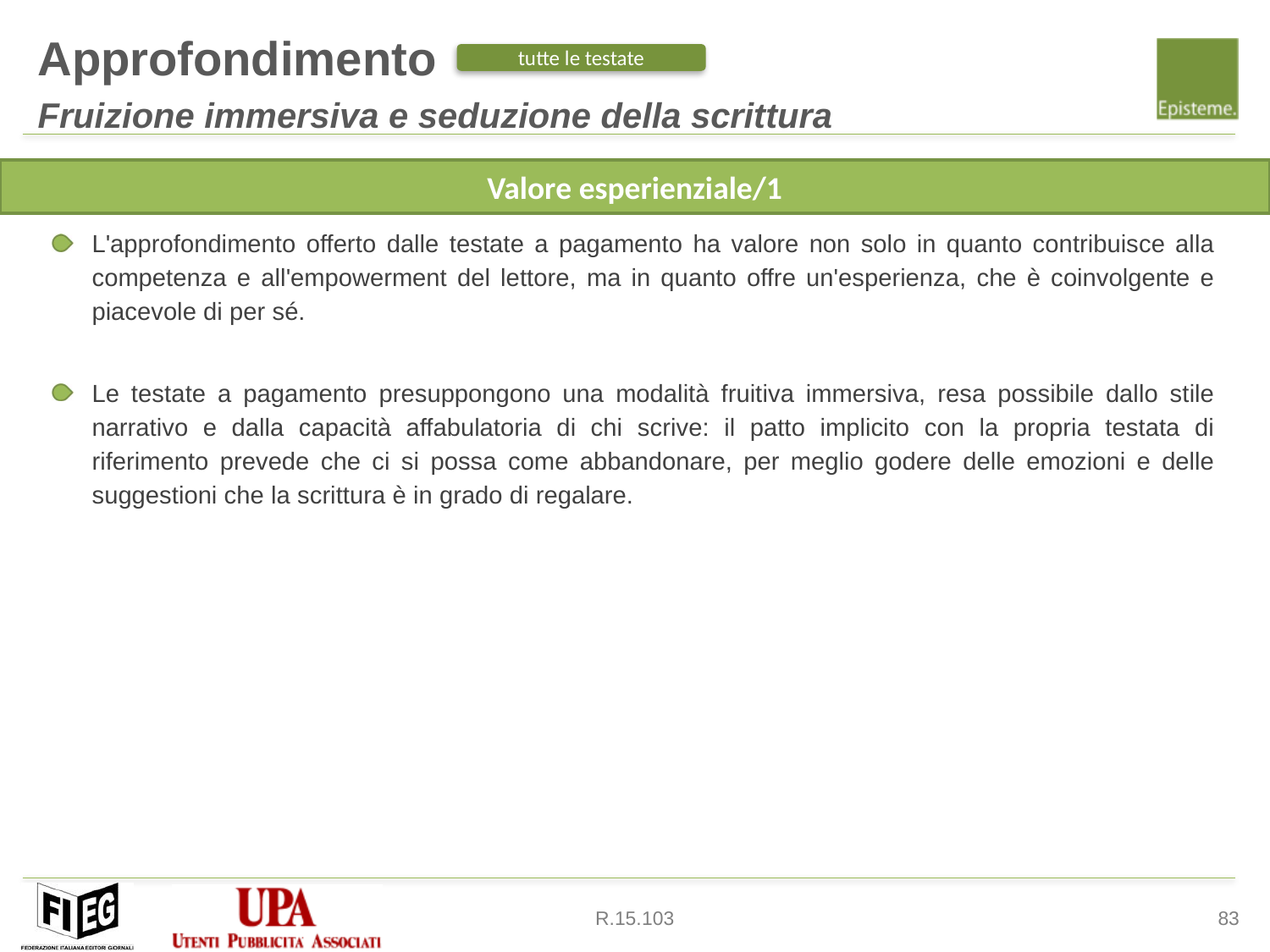

Approfondimento
Fruizione immersiva e seduzione della scrittura
tutte le testate

L'approfondimento offerto dalle testate a pagamento ha valore non solo in quanto contribuisce alla competenza e all'empowerment del lettore, ma in quanto offre un'esperienza, che è coinvolgente e piacevole di per sé.

Le testate a pagamento presuppongono una modalità fruitiva immersiva, resa possibile dallo stile narrativo e dalla capacità affabulatoria di chi scrive: il patto implicito con la propria testata di riferimento prevede che ci si possa come abbandonare, per meglio godere delle emozioni e delle suggestioni che la scrittura è in grado di regalare.

Valore esperienziale/1